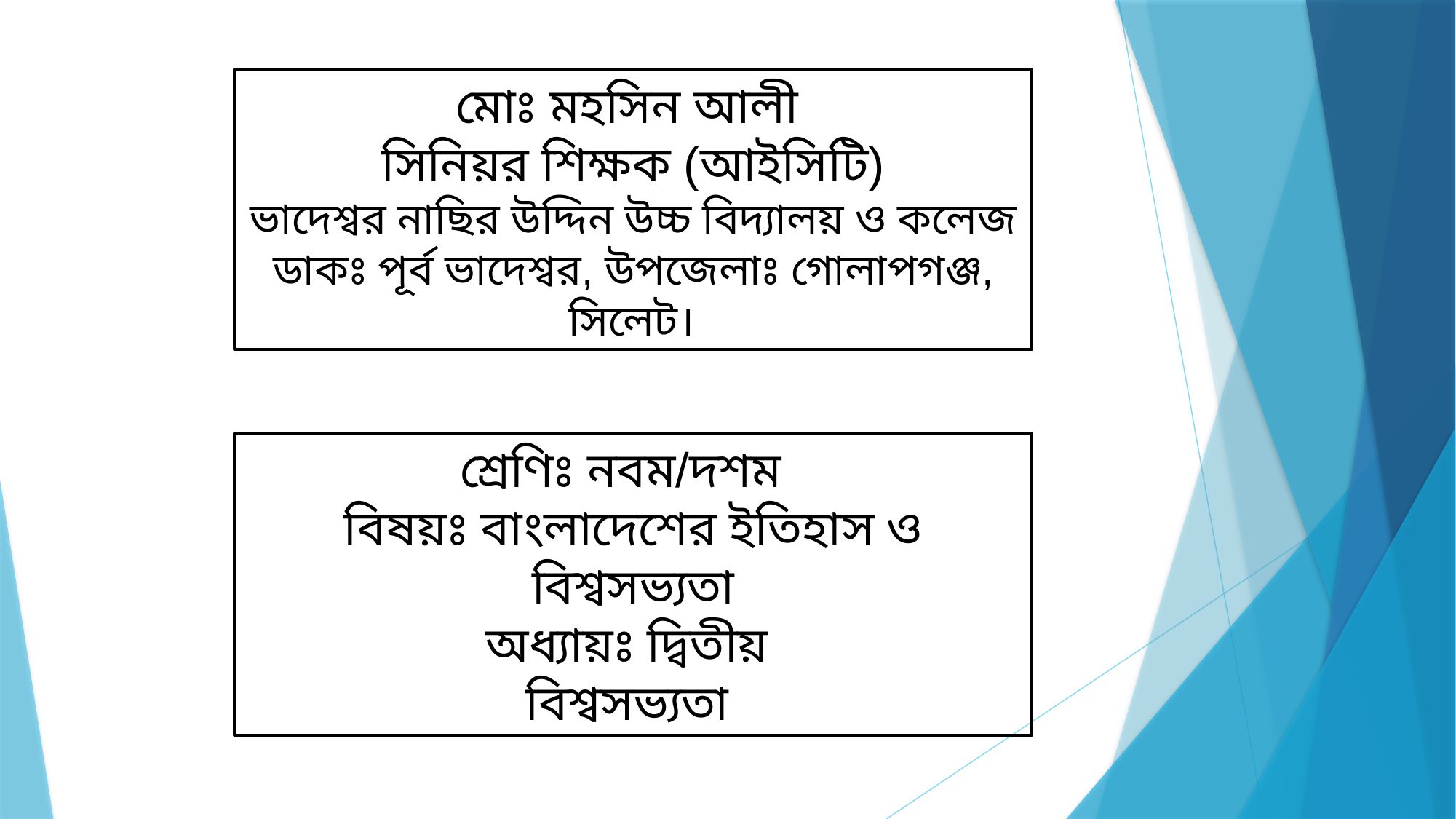

মোঃ মহসিন আলী
সিনিয়র শিক্ষক (আইসিটি)
ভাদেশ্বর নাছির উদ্দিন উচ্চ বিদ্যালয় ও কলেজ
ডাকঃ পূর্ব ভাদেশ্বর, উপজেলাঃ গোলাপগঞ্জ, সিলেট।
শ্রেণিঃ নবম/দশম
বিষয়ঃ বাংলাদেশের ইতিহাস ও বিশ্বসভ্যতা
অধ্যায়ঃ দ্বিতীয়
বিশ্বসভ্যতা